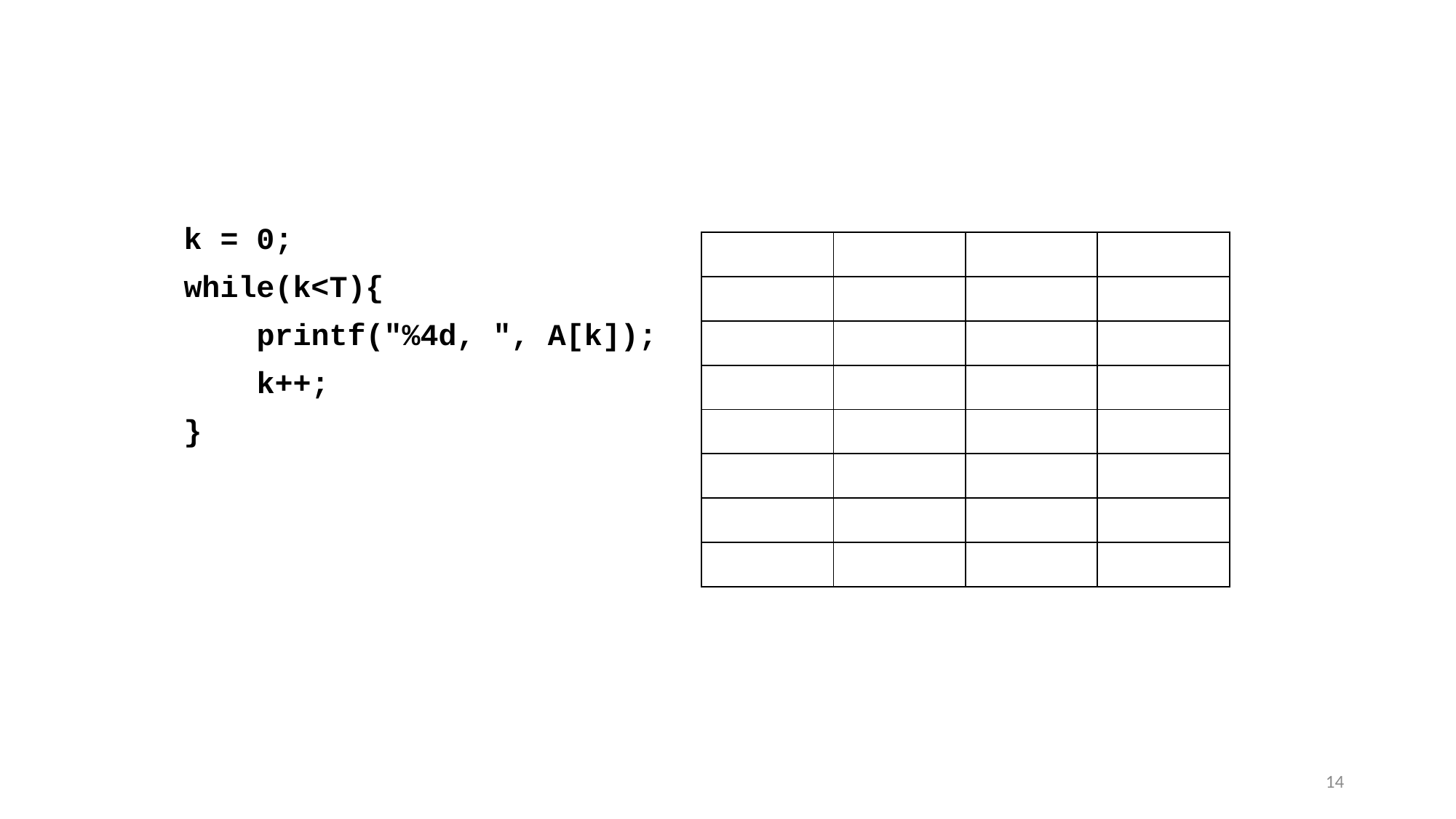

k = 0;
    while(k<T){
        printf("%4d, ", A[k]);
        k++;
    }
|  |  |  |  |
| --- | --- | --- | --- |
|  |  |  |  |
|  |  |  |  |
|  |  |  |  |
|  |  |  |  |
|  |  |  |  |
|  |  |  |  |
|  |  |  |  |
14